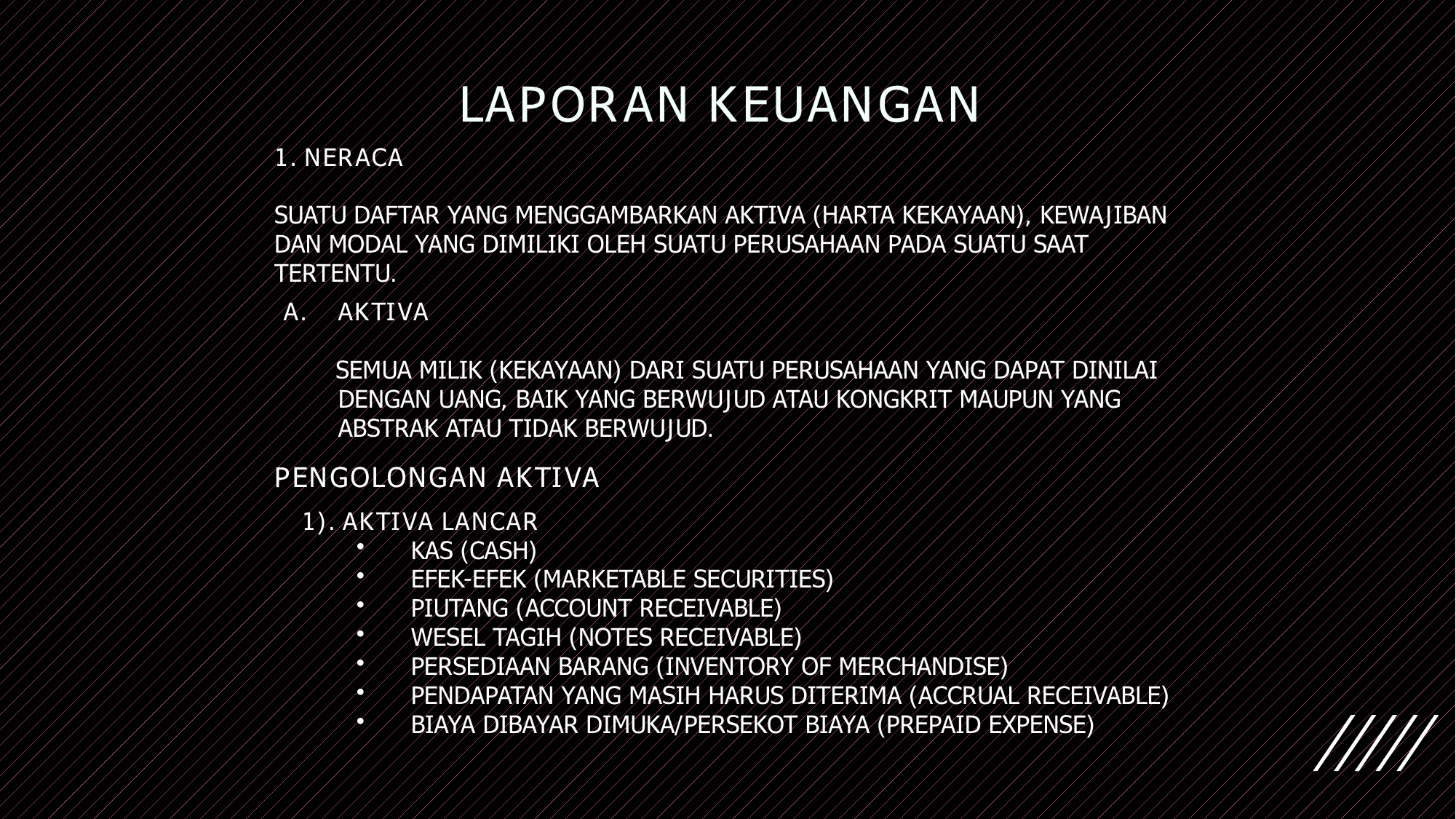

LAPORAN KEUANGAN
1. NERACA

SUATU DAFTAR YANG MENGGAMBARKAN AKTIVA (HARTA KEKAYAAN), KEWAJIBAN DAN MODAL YANG DIMILIKI OLEH SUATU PERUSAHAAN PADA SUATU SAAT TERTENTU.

AKTIVA

       SEMUA MILIK (KEKAYAAN) DARI SUATU PERUSAHAAN YANG DAPAT DINILAI DENGAN UANG, BAIK YANG BERWUJUD ATAU KONGKRIT MAUPUN YANG ABSTRAK ATAU TIDAK BERWUJUD.
PENGOLONGAN AKTIVA
1). AKTIVA LANCAR
KAS (CASH)
EFEK-EFEK (MARKETABLE SECURITIES)
PIUTANG (ACCOUNT RECEIVABLE)
WESEL TAGIH (NOTES RECEIVABLE)
PERSEDIAAN BARANG (INVENTORY OF MERCHANDISE)
PENDAPATAN YANG MASIH HARUS DITERIMA (ACCRUAL RECEIVABLE)
BIAYA DIBAYAR DIMUKA/PERSEKOT BIAYA (PREPAID EXPENSE)